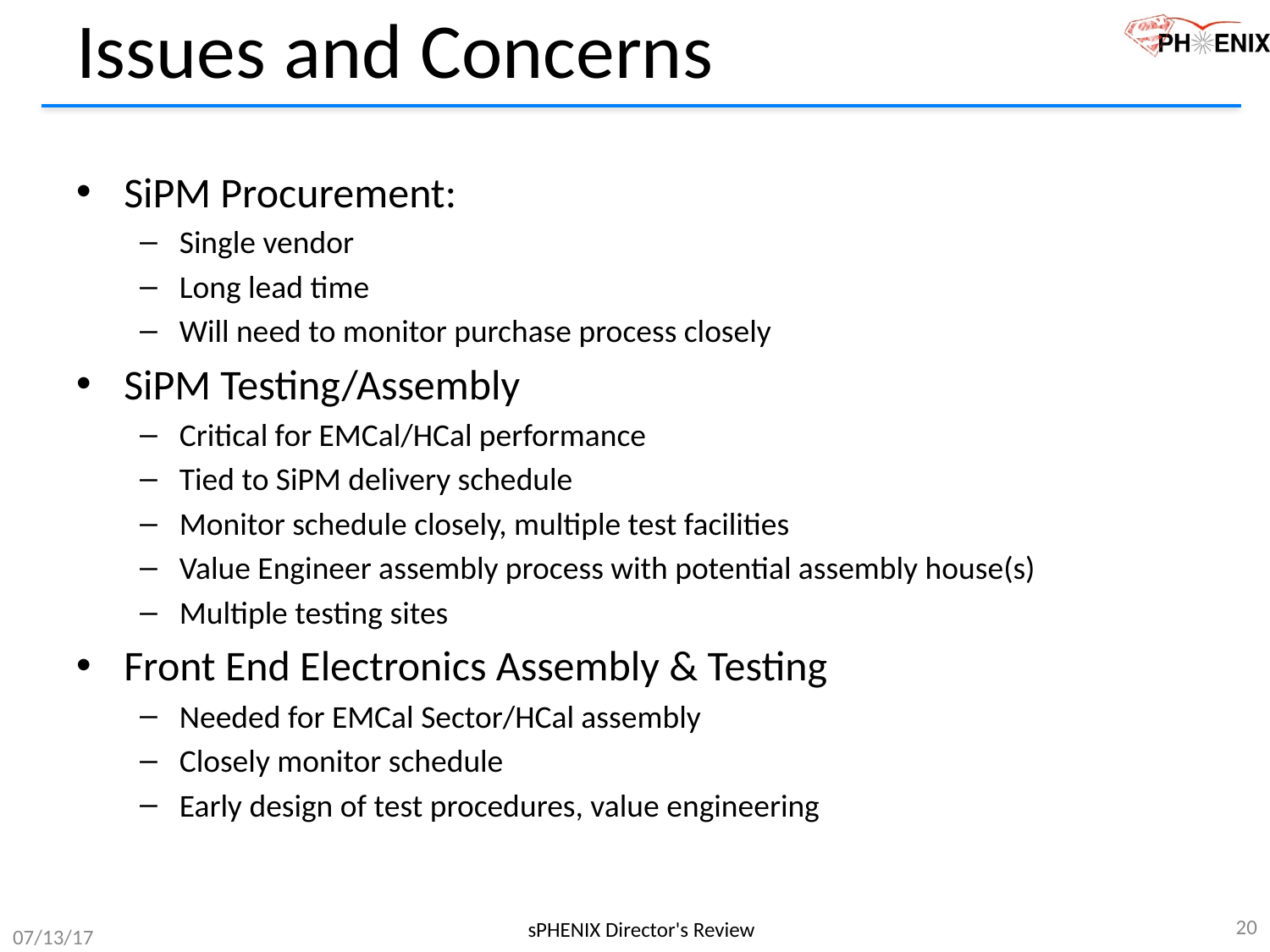

# Issues and Concerns
SiPM Procurement:
Single vendor
Long lead time
Will need to monitor purchase process closely
SiPM Testing/Assembly
Critical for EMCal/HCal performance
Tied to SiPM delivery schedule
Monitor schedule closely, multiple test facilities
Value Engineer assembly process with potential assembly house(s)
Multiple testing sites
Front End Electronics Assembly & Testing
Needed for EMCal Sector/HCal assembly
Closely monitor schedule
Early design of test procedures, value engineering

20
sPHENIX Director's Review
07/13/17